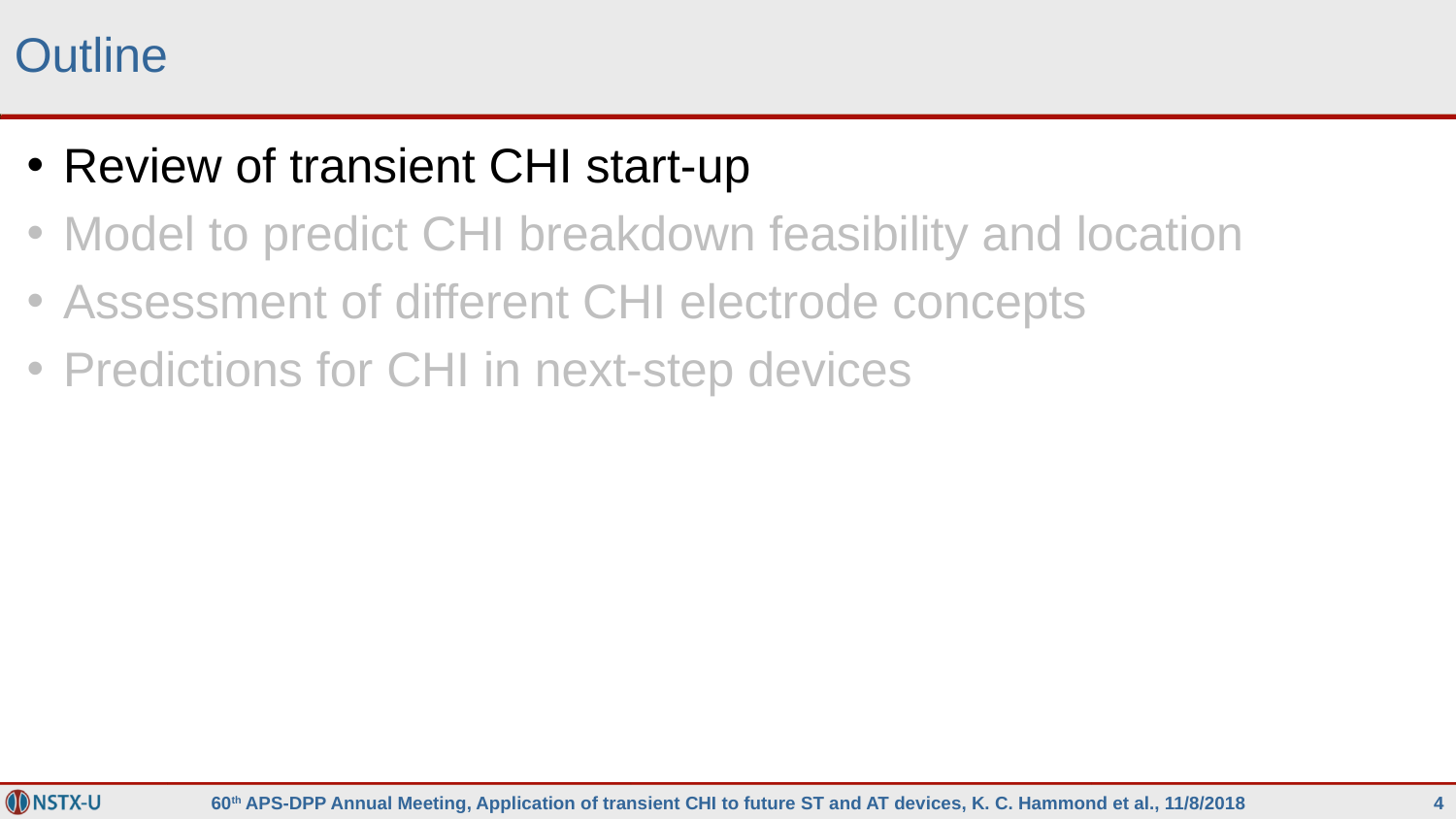

Outline
Review of transient CHI start-up
Model to predict CHI breakdown feasibility and location
Assessment of different CHI electrode concepts
Predictions for CHI in next-step devices